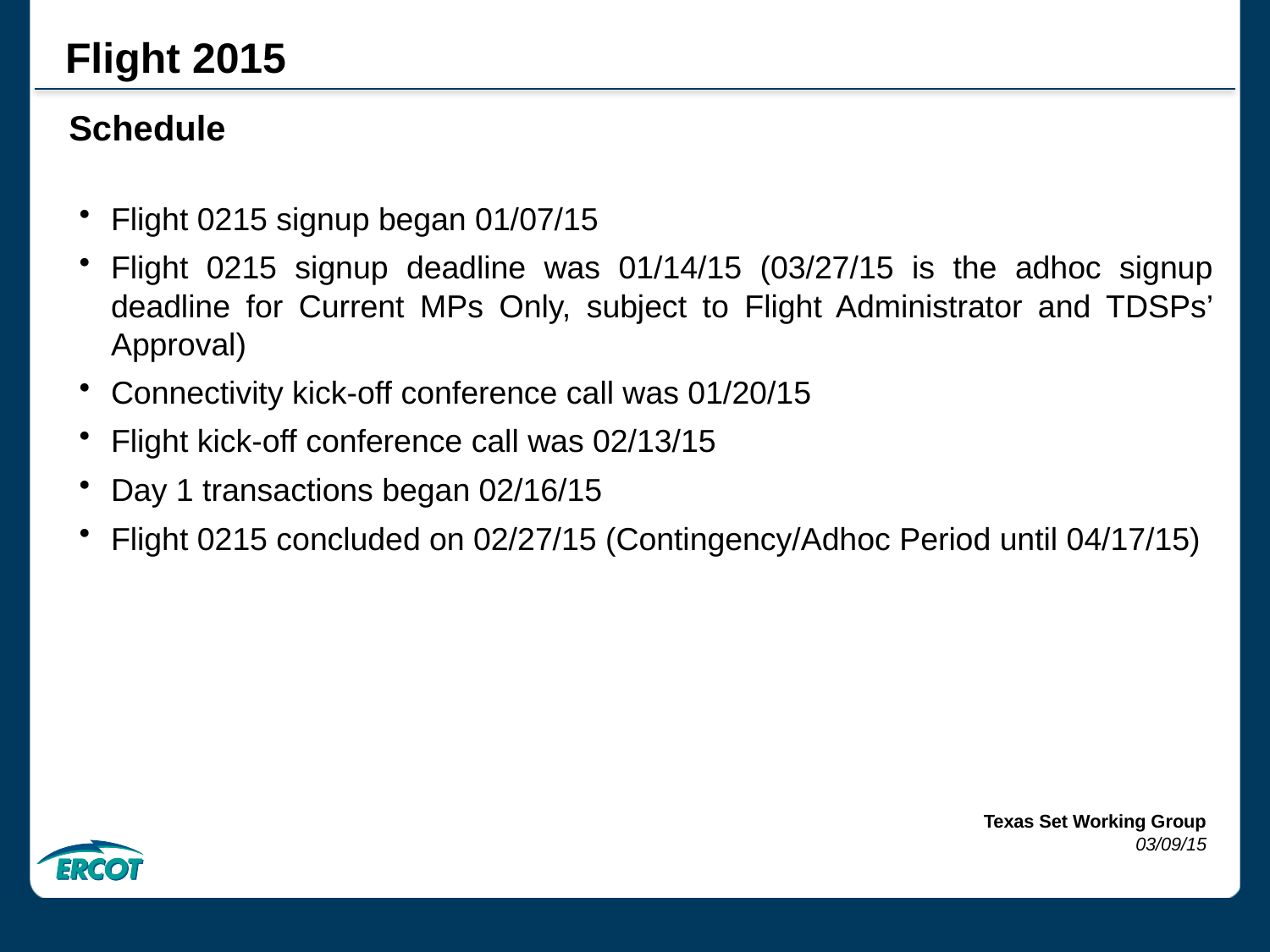

Flight 2015
Schedule

Flight 0215 signup began 01/07/15
Flight 0215 signup deadline was 01/14/15 (03/27/15 is the adhoc signup deadline for Current MPs Only, subject to Flight Administrator and TDSPs’ Approval)
Connectivity kick-off conference call was 01/20/15
Flight kick-off conference call was 02/13/15
Day 1 transactions began 02/16/15
Flight 0215 concluded on 02/27/15 (Contingency/Adhoc Period until 04/17/15)
Texas Set Working Group
03/09/15